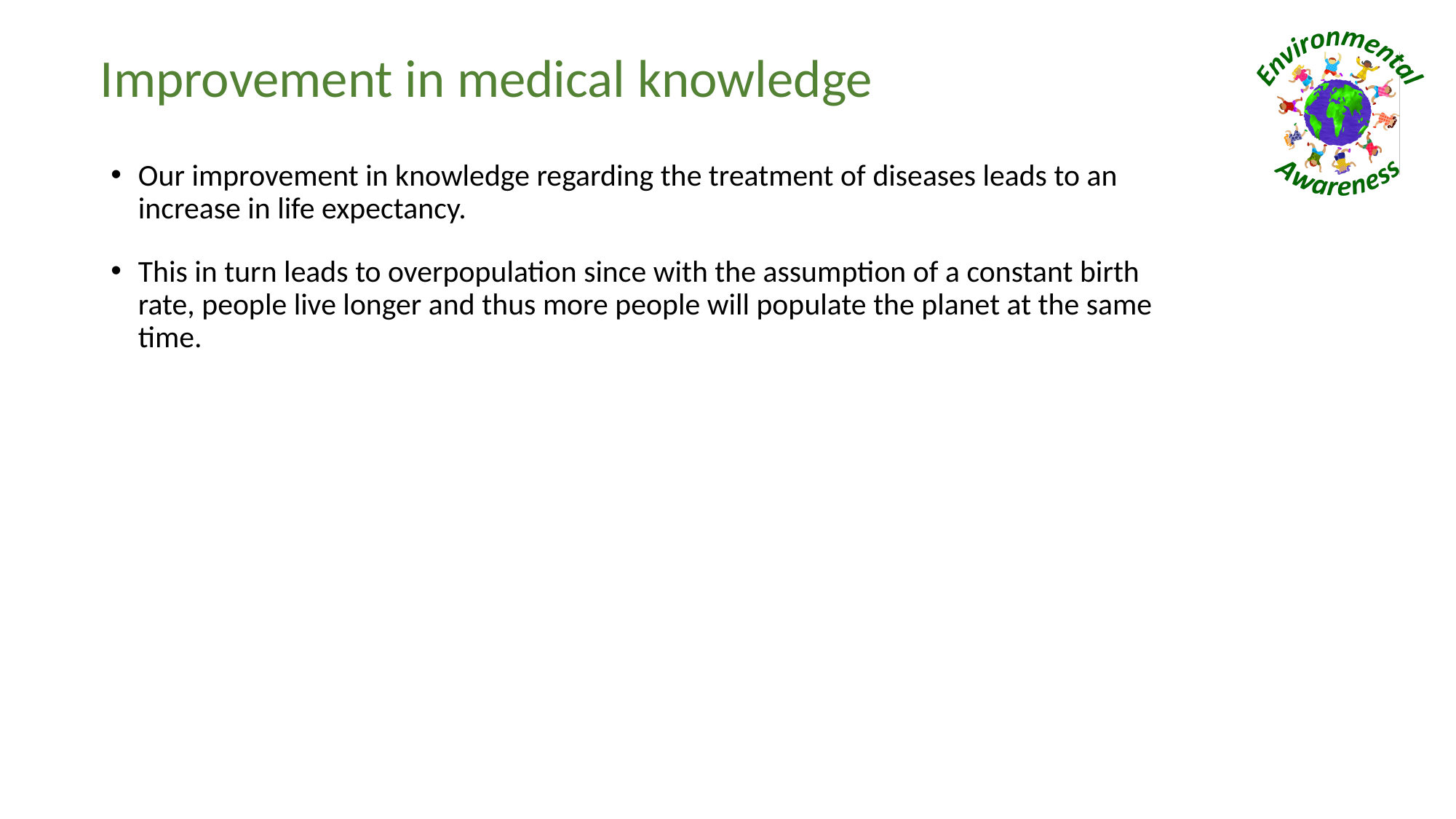

# Improvement in medical knowledge
Our improvement in knowledge regarding the treatment of diseases leads to an increase in life expectancy.
This in turn leads to overpopulation since with the assumption of a constant birth rate, people live longer and thus more people will populate the planet at the same time.